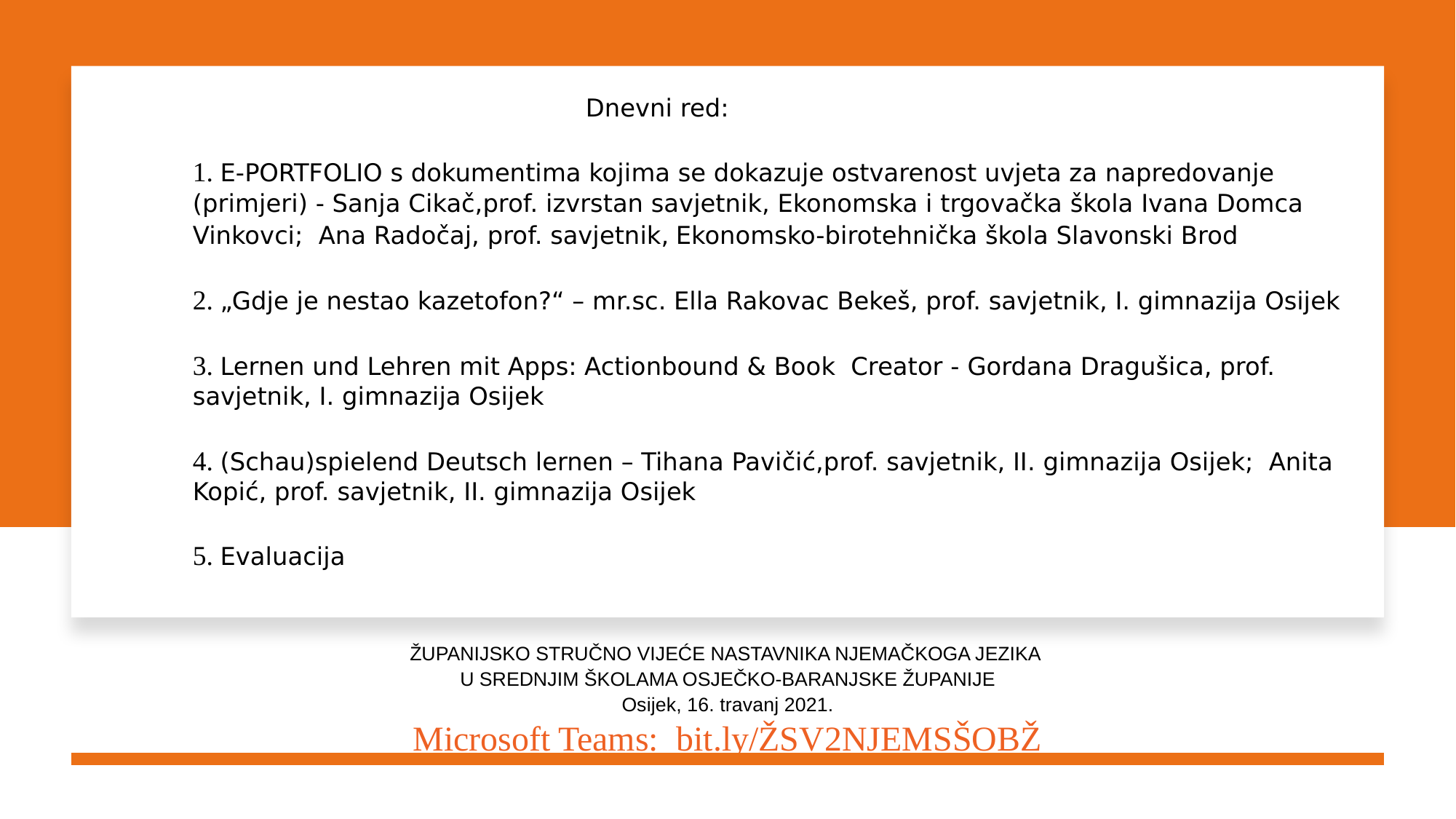

# Dnevni red: 1. E-PORTFOLIO s dokumentima kojima se dokazuje ostvarenost uvjeta za napredovanje (primjeri) - Sanja Cikač,prof. izvrstan savjetnik, Ekonomska i trgovačka škola Ivana Domca Vinkovci;  Ana Radočaj, prof. savjetnik, Ekonomsko-birotehnička škola Slavonski Brod 2. „Gdje je nestao kazetofon?“ – mr.sc. Ella Rakovac Bekeš, prof. savjetnik, I. gimnazija Osijek 3. Lernen und Lehren mit Apps: Actionbound & Book  Creator - Gordana Dragušica, prof. savjetnik, I. gimnazija Osijek 4. (Schau)spielend Deutsch lernen – Tihana Pavičić,prof. savjetnik, II. gimnazija Osijek;  Anita Kopić, prof. savjetnik, II. gimnazija Osijek 5. Evaluacija

ŽUPANIJSKO STRUČNO VIJEĆE NASTAVNIKA NJEMAČKOGA JEZIKA
U SREDNJIM ŠKOLAMA OSJEČKO-BARANJSKE ŽUPANIJE
Osijek, 16. travanj 2021.
Microsoft Teams:  bit.ly/ŽSV2NJEMSŠOBŽ